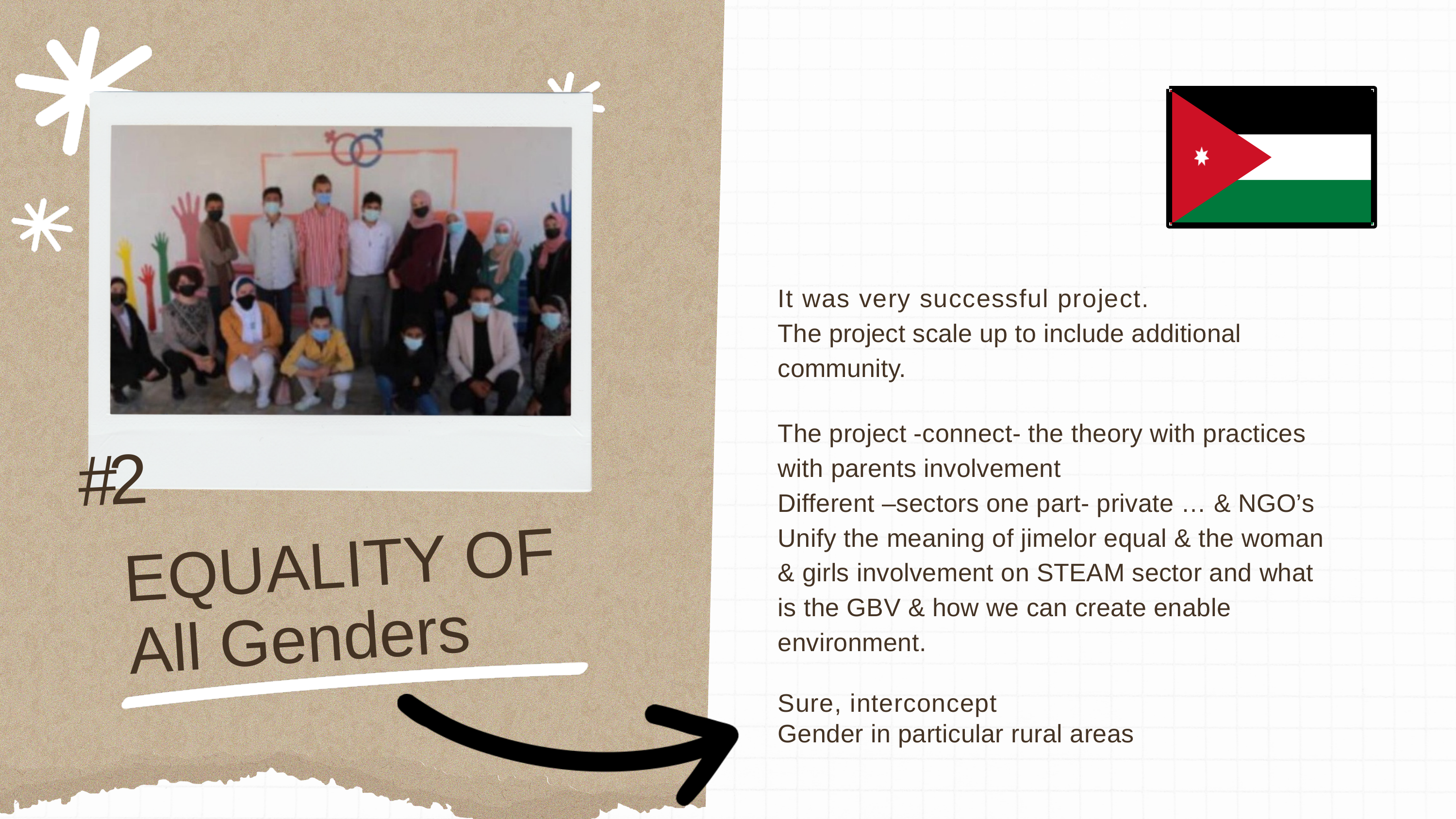

It was very successful project.
The project scale up to include additional community.

The project -connect- the theory with practices with parents involvement
Different –sectors one part- private … & NGO’s Unify the meaning of jimelor equal & the woman & girls involvement on STEAM sector and what is the GBV & how we can create enable environment.

Sure, interconcept
Gender in particular rural areas
#2
EQUALITY OF
All Genders